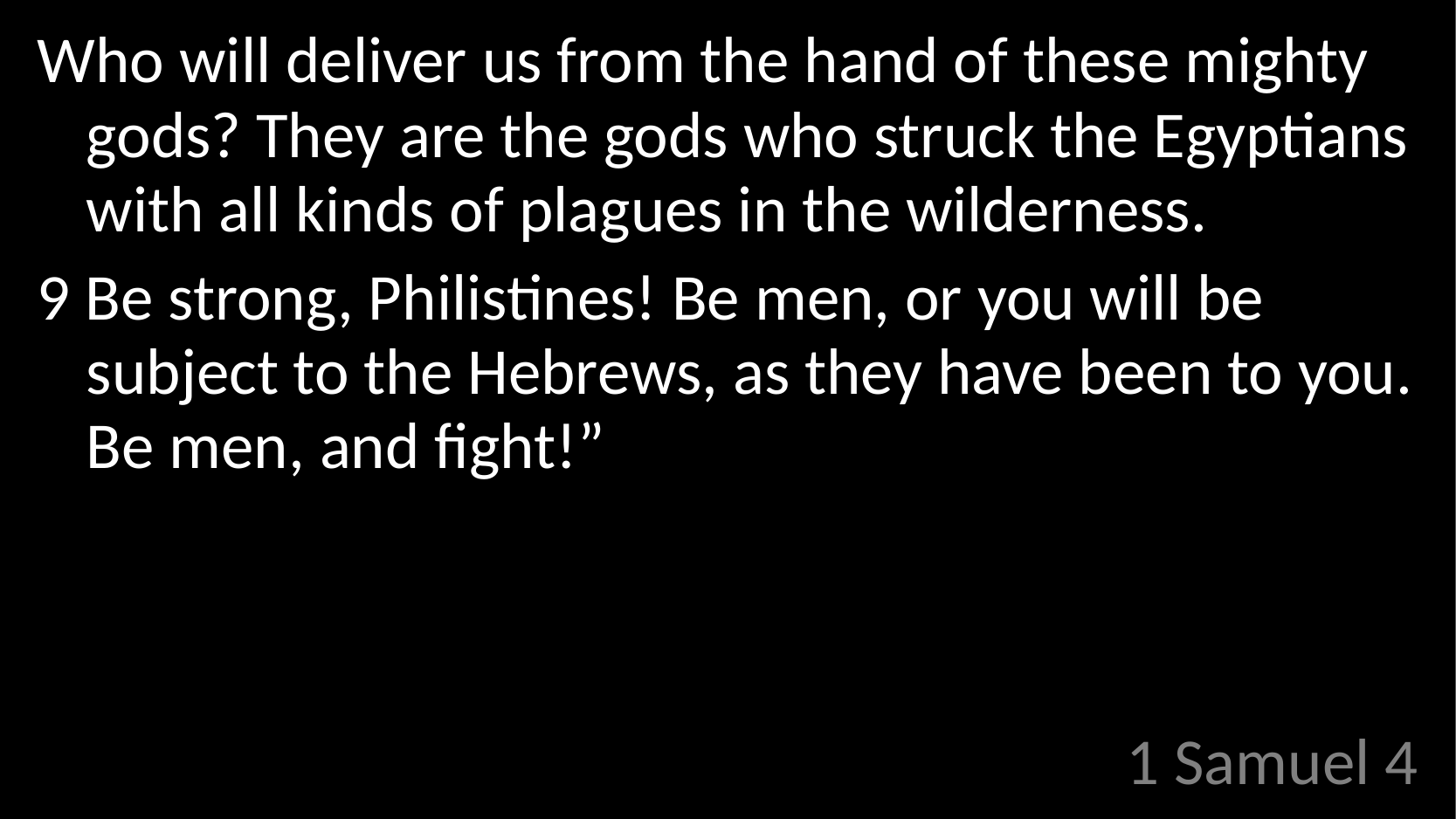

Who will deliver us from the hand of these mighty gods? They are the gods who struck the Egyptians with all kinds of plagues in the wilderness.
9 Be strong, Philistines! Be men, or you will be subject to the Hebrews, as they have been to you. Be men, and fight!”
# 1 Samuel 4